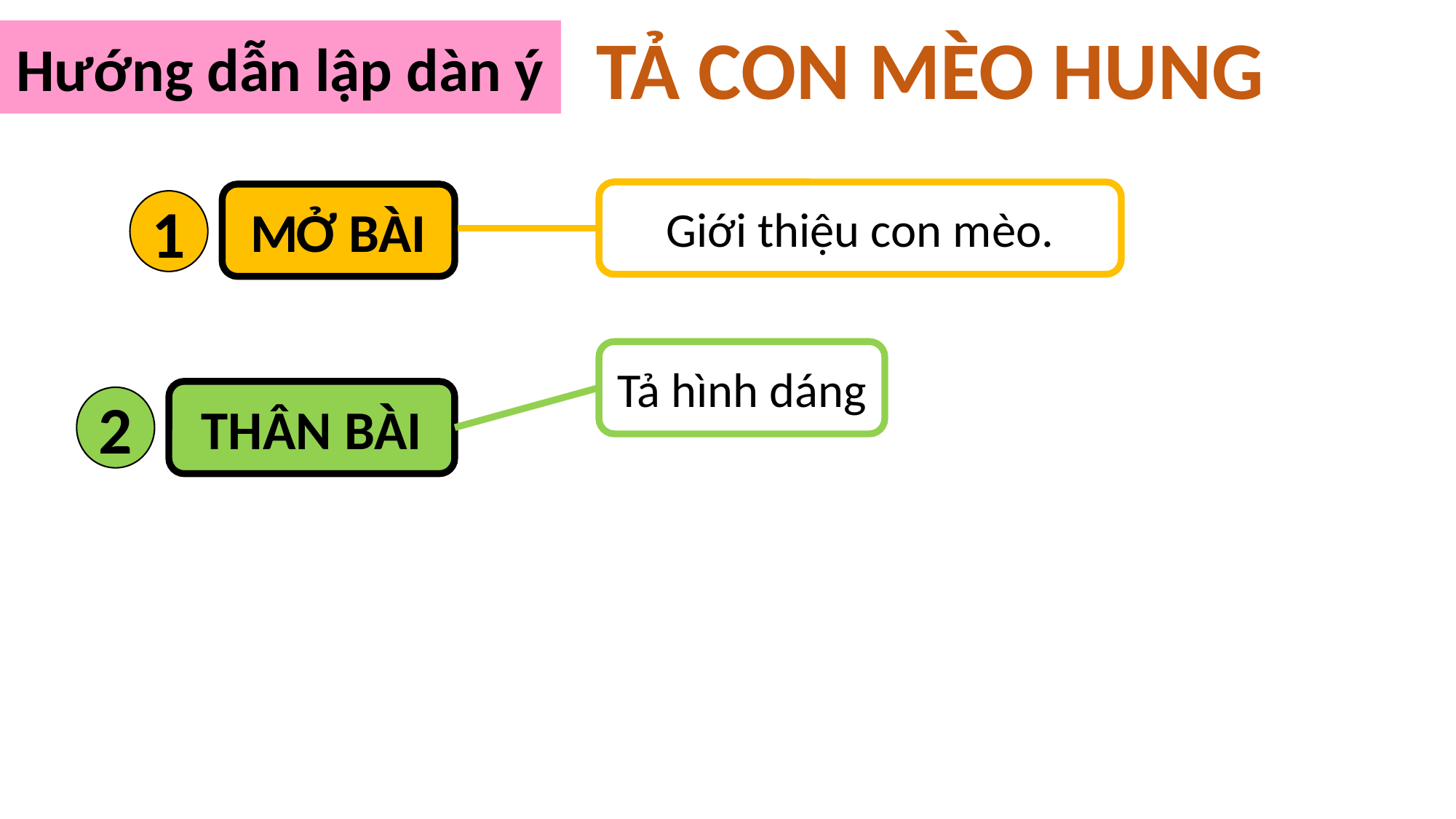

TẢ CON MÈO HUNG
Hướng dẫn lập dàn ý
Giới thiệu con mèo.
MỞ BÀI
1
Tả hình dáng
THÂN BÀI
2